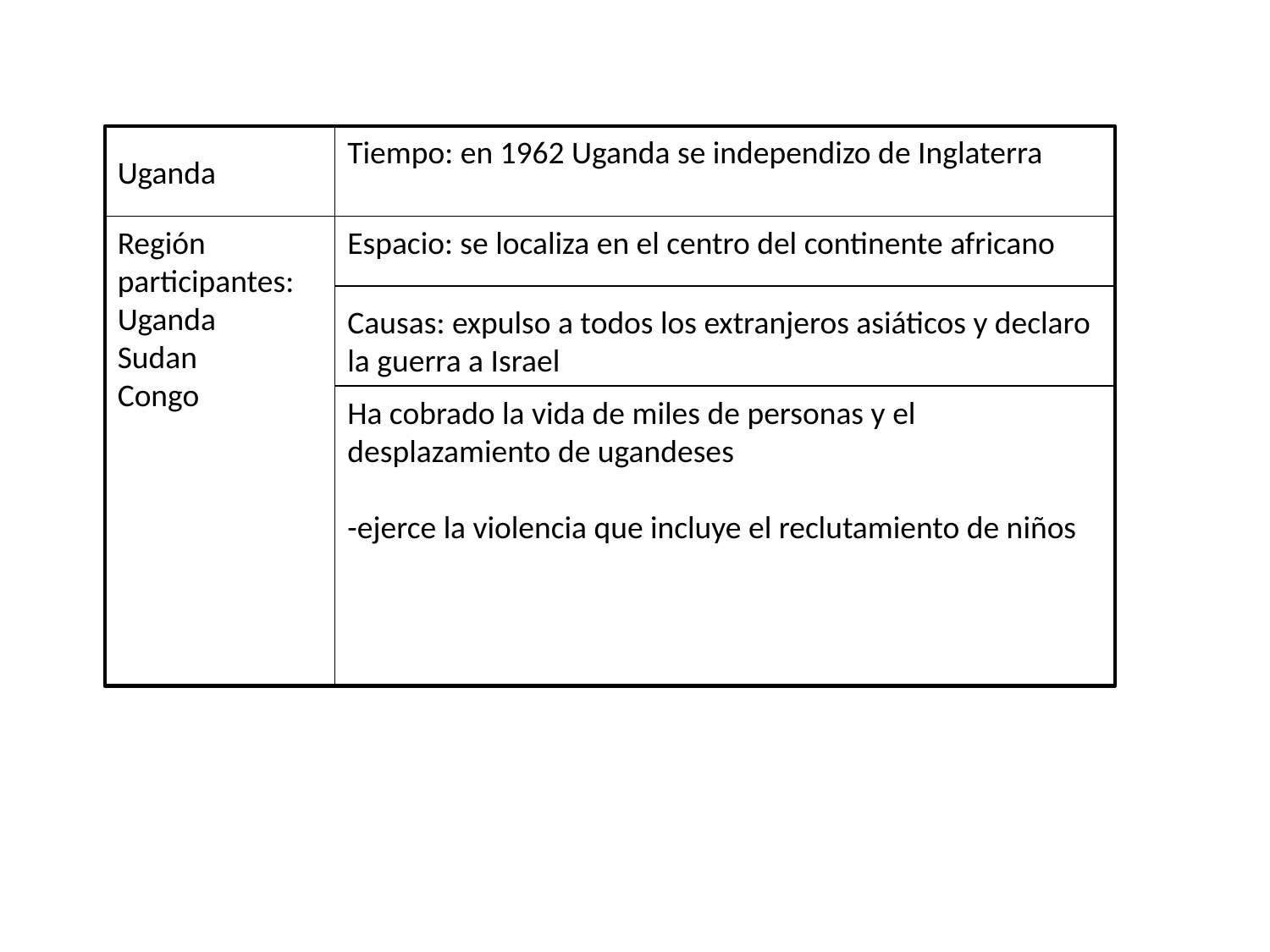

Tiempo: en 1962 Uganda se independizo de Inglaterra
Uganda
Región participantes:
Uganda
Sudan
Congo

Espacio: se localiza en el centro del continente africano
Causas: expulso a todos los extranjeros asiáticos y declaro la guerra a Israel
Ha cobrado la vida de miles de personas y el desplazamiento de ugandeses

-ejerce la violencia que incluye el reclutamiento de niños